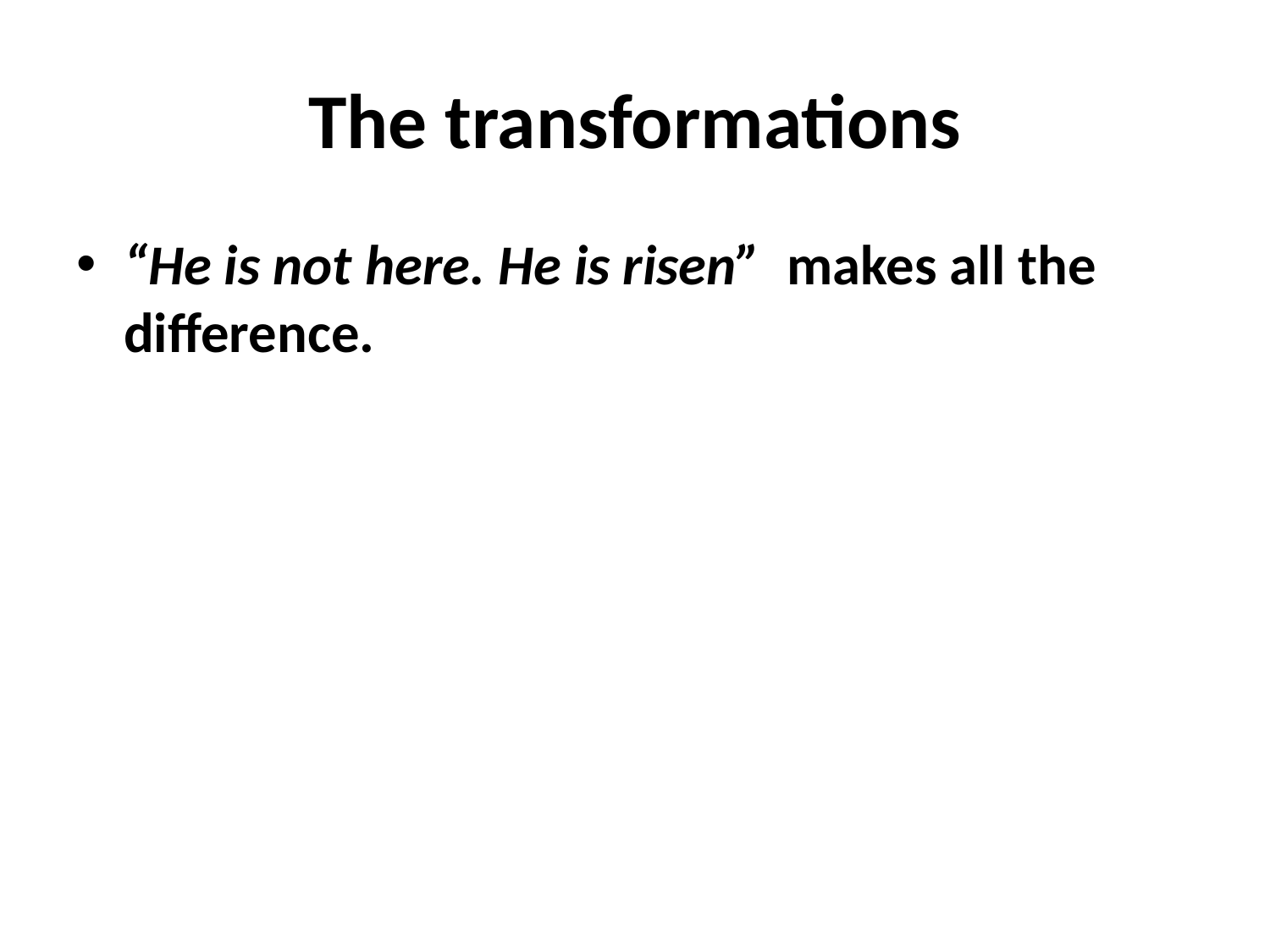

# The transformations
“He is not here. He is risen”  makes all the difference.